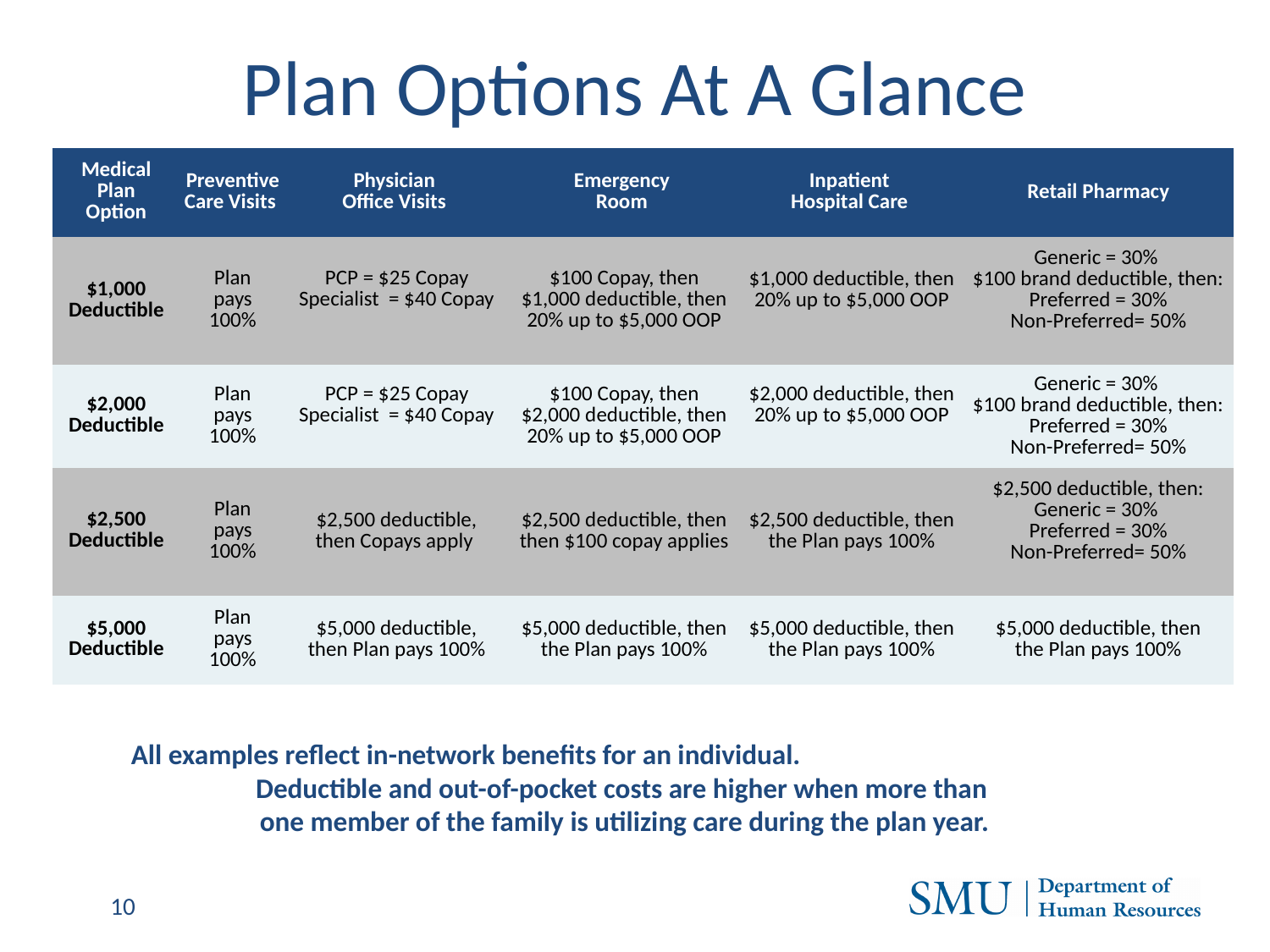

# Plan Options At A Glance
| Medical Plan Option | Preventive Care Visits | Physician Office Visits | Emergency Room | Inpatient Hospital Care | Retail Pharmacy |
| --- | --- | --- | --- | --- | --- |
| $1,000 Deductible | Plan pays 100% | PCP = $25 Copay Specialist = $40 Copay | $100 Copay, then $1,000 deductible, then 20% up to $5,000 OOP | $1,000 deductible, then 20% up to $5,000 OOP | Generic = 30% $100 brand deductible, then: Preferred = 30% Non-Preferred= 50% |
| $2,000 Deductible | Plan pays 100% | PCP = $25 Copay Specialist = $40 Copay | $100 Copay, then $2,000 deductible, then 20% up to $5,000 OOP | $2,000 deductible, then 20% up to $5,000 OOP | Generic = 30% $100 brand deductible, then: Preferred = 30% Non-Preferred= 50% |
| $2,500 Deductible | Plan pays 100% | $2,500 deductible, then Copays apply | $2,500 deductible, then then $100 copay applies | $2,500 deductible, then the Plan pays 100% | $2,500 deductible, then: Generic = 30% Preferred = 30% Non-Preferred= 50% |
| $5,000 Deductible | Plan pays 100% | $5,000 deductible, then Plan pays 100% | $5,000 deductible, then the Plan pays 100% | $5,000 deductible, then the Plan pays 100% | $5,000 deductible, then the Plan pays 100% |
All examples reflect in-network benefits for an individual.                                                   Deductible and out-of-pocket costs are higher when more than
one member of the family is utilizing care during the plan year.

10